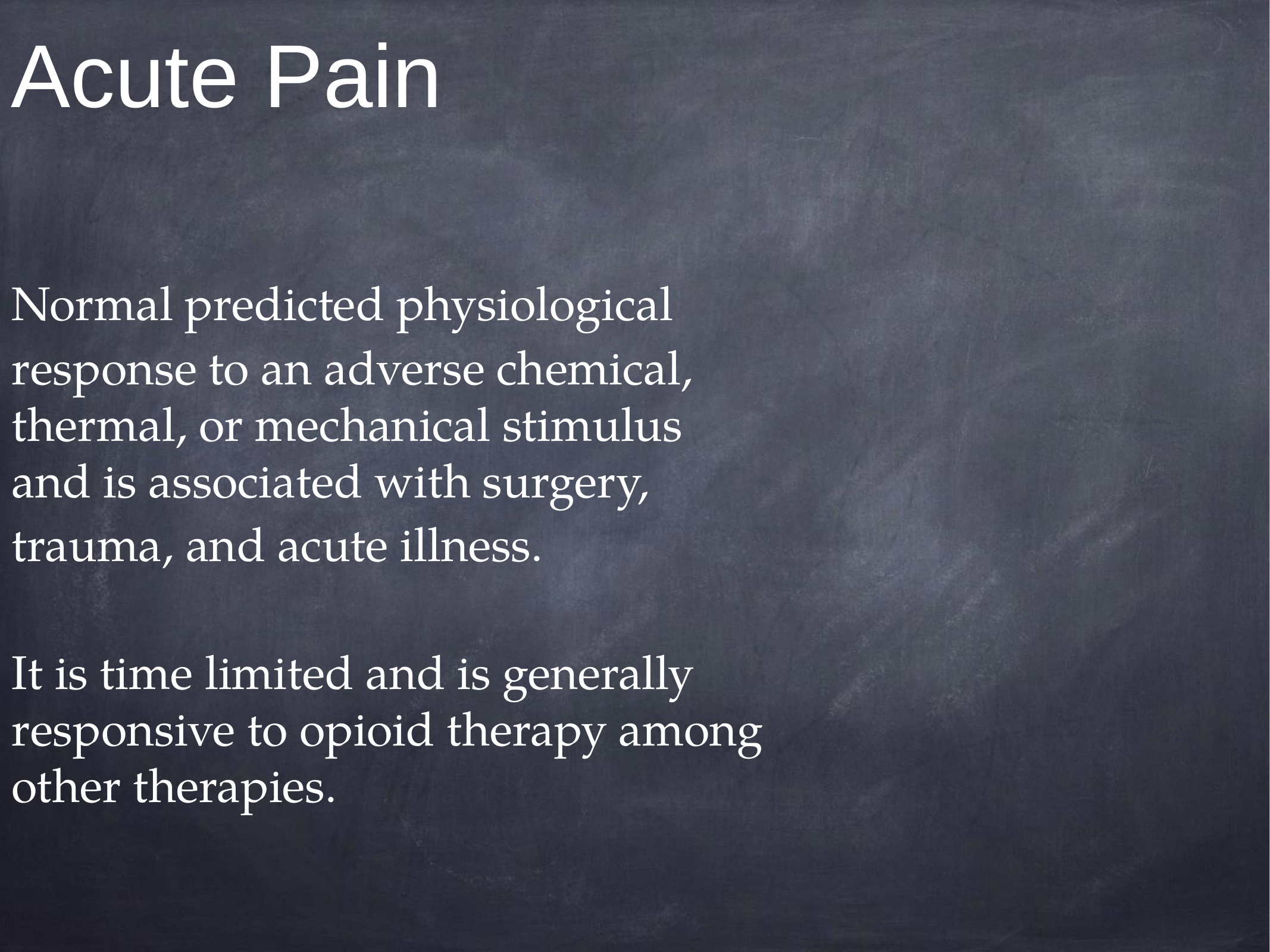

# Acute Pain
Normal predicted physiological
response to an adverse chemical, thermal, or mechanical stimulus and is associated with surgery,
trauma, and acute illness.

It is time limited and is generally responsive to opioid therapy among other therapies.